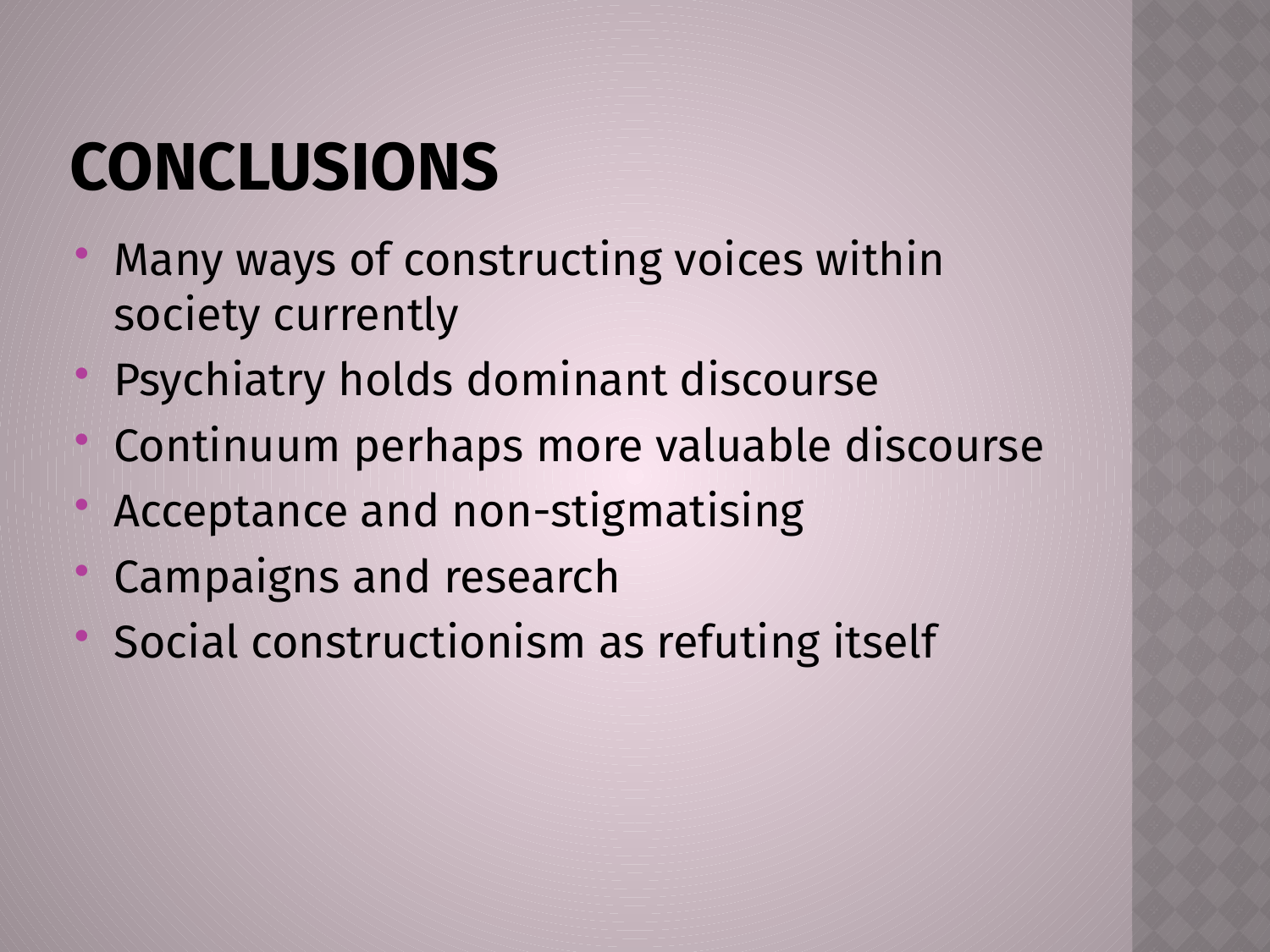

# Conclusions
Many ways of constructing voices within society currently
Psychiatry holds dominant discourse
Continuum perhaps more valuable discourse
Acceptance and non-stigmatising
Campaigns and research
Social constructionism as refuting itself